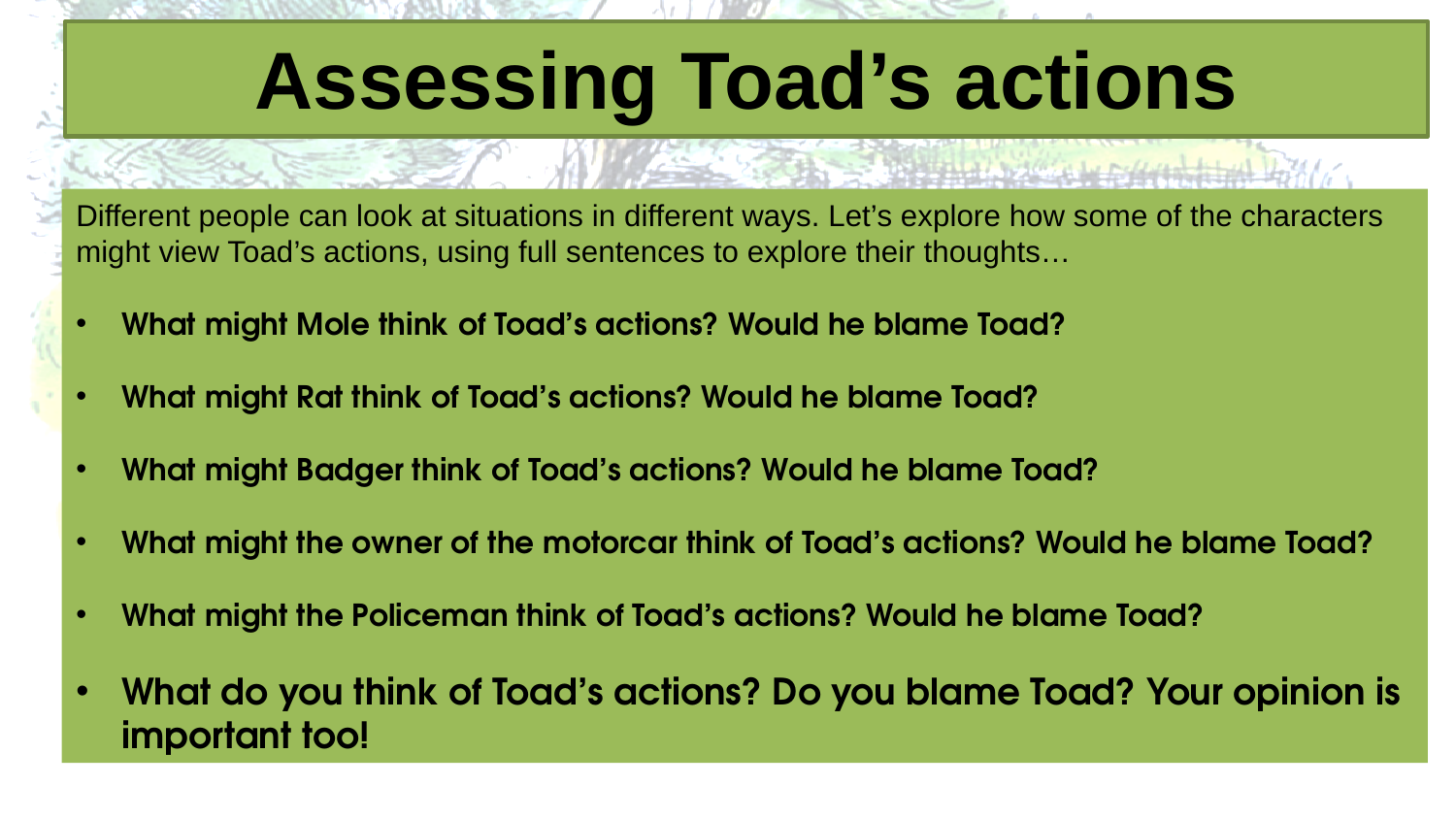

Assessing Toad’s actions
Different people can look at situations in different ways. Let’s explore how some of the characters might view Toad’s actions, using full sentences to explore their thoughts…

What might Mole think of Toad’s actions? Would he blame Toad?

What might Rat think of Toad’s actions? Would he blame Toad?

What might Badger think of Toad’s actions? Would he blame Toad?

What might the owner of the motorcar think of Toad’s actions? Would he blame Toad?

What might the Policeman think of Toad’s actions? Would he blame Toad?

What do you think of Toad’s actions? Do you blame Toad? Your opinion is important too!